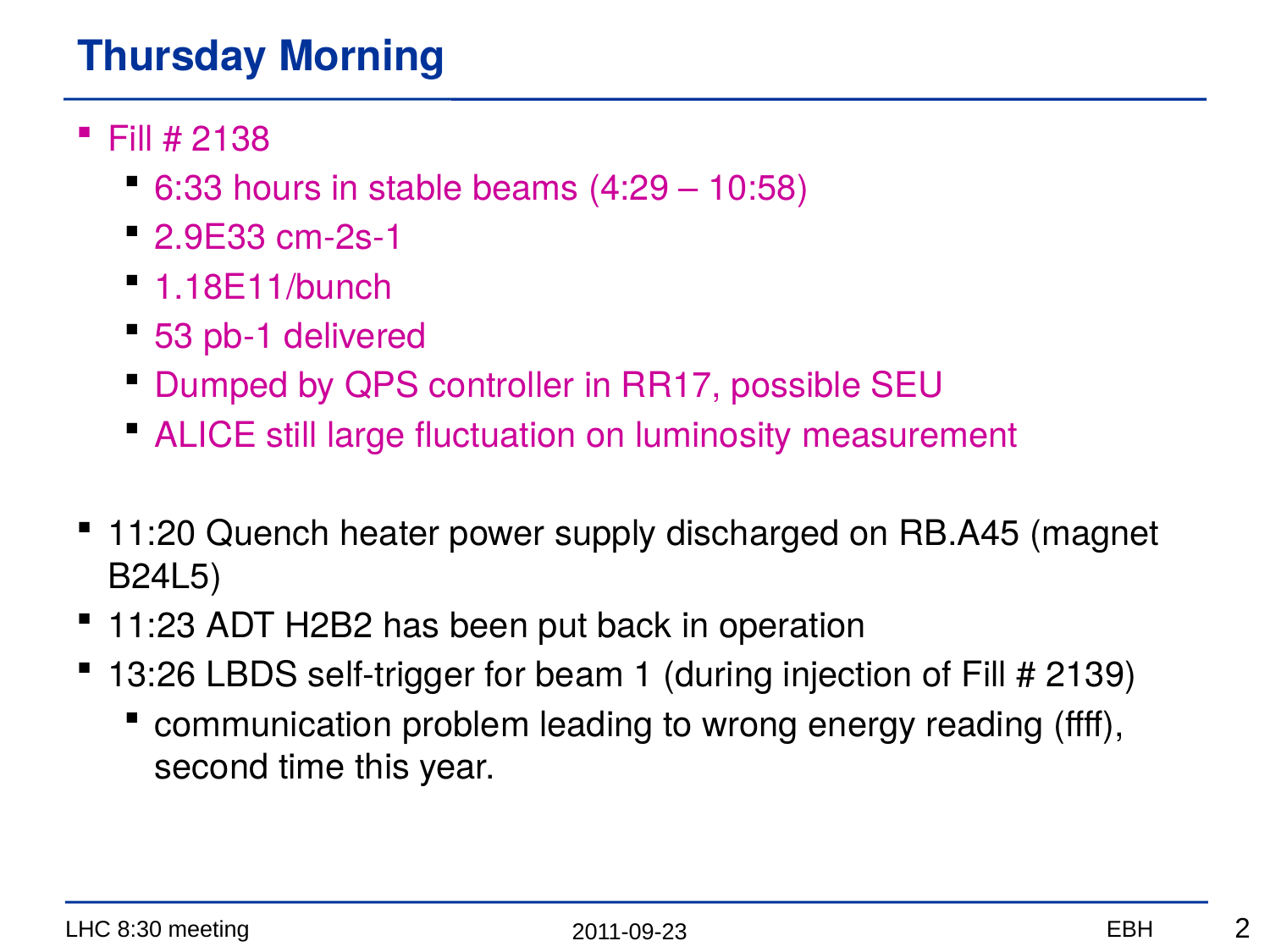

# Thursday Morning
Fill # 2138
6:33 hours in stable beams (4:29 – 10:58)
2.9E33 cm-2s-1
1.18E11/bunch
53 pb-1 delivered
Dumped by QPS controller in RR17, possible SEU
ALICE still large fluctuation on luminosity measurement

11:20 Quench heater power supply discharged on RB.A45 (magnet B24L5)
11:23 ADT H2B2 has been put back in operation
13:26 LBDS self-trigger for beam 1 (during injection of Fill # 2139)
communication problem leading to wrong energy reading (ffff), second time this year.